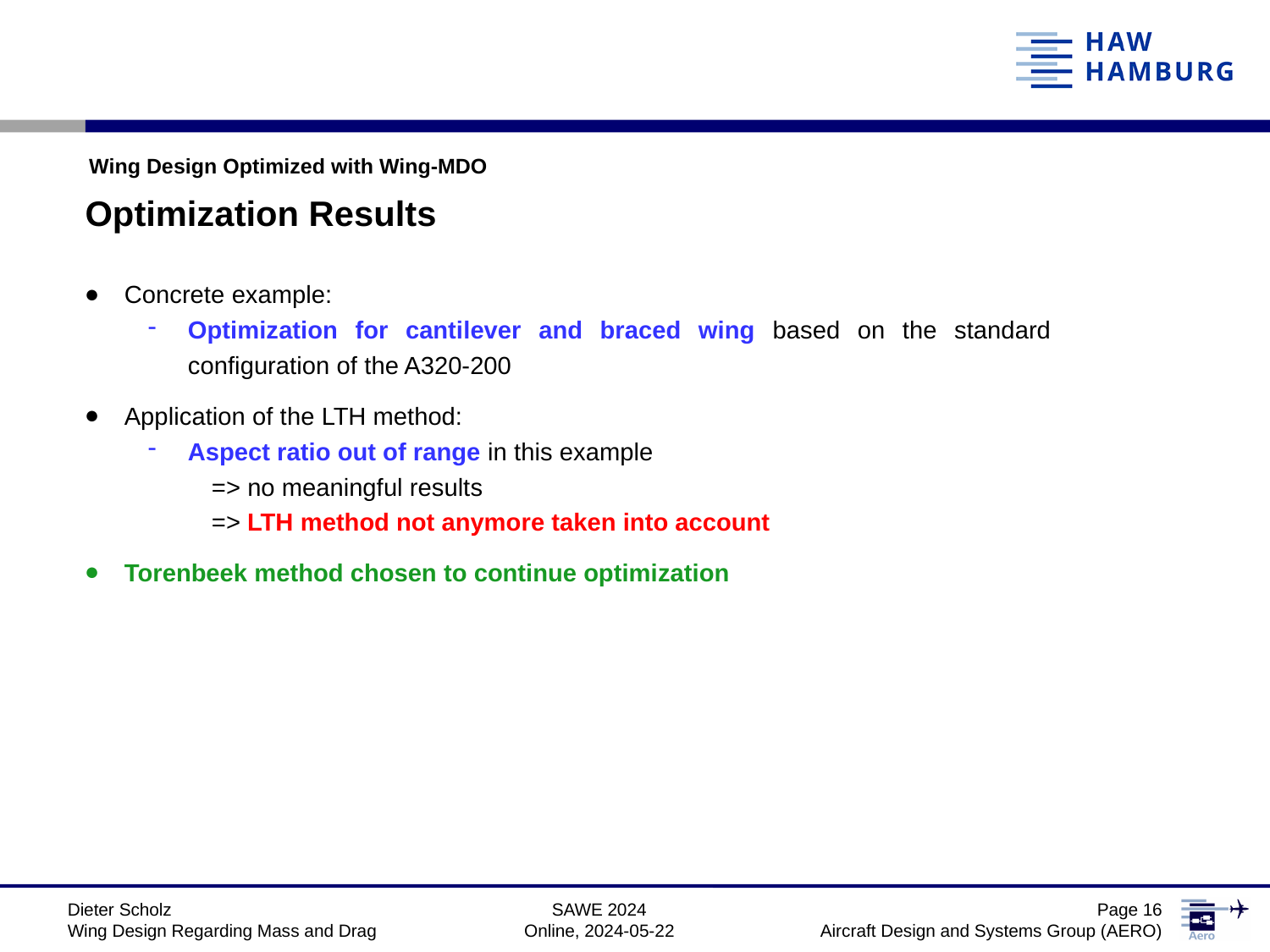

Wing Design Optimized with Wing-MDO
Optimization Results
Concrete example:
Optimization for cantilever and braced wing based on the standard configuration of the A320-200

Application of the LTH method:
Aspect ratio out of range in this example
=> no meaningful results
=> LTH method not anymore taken into account

Torenbeek method chosen to continue optimization